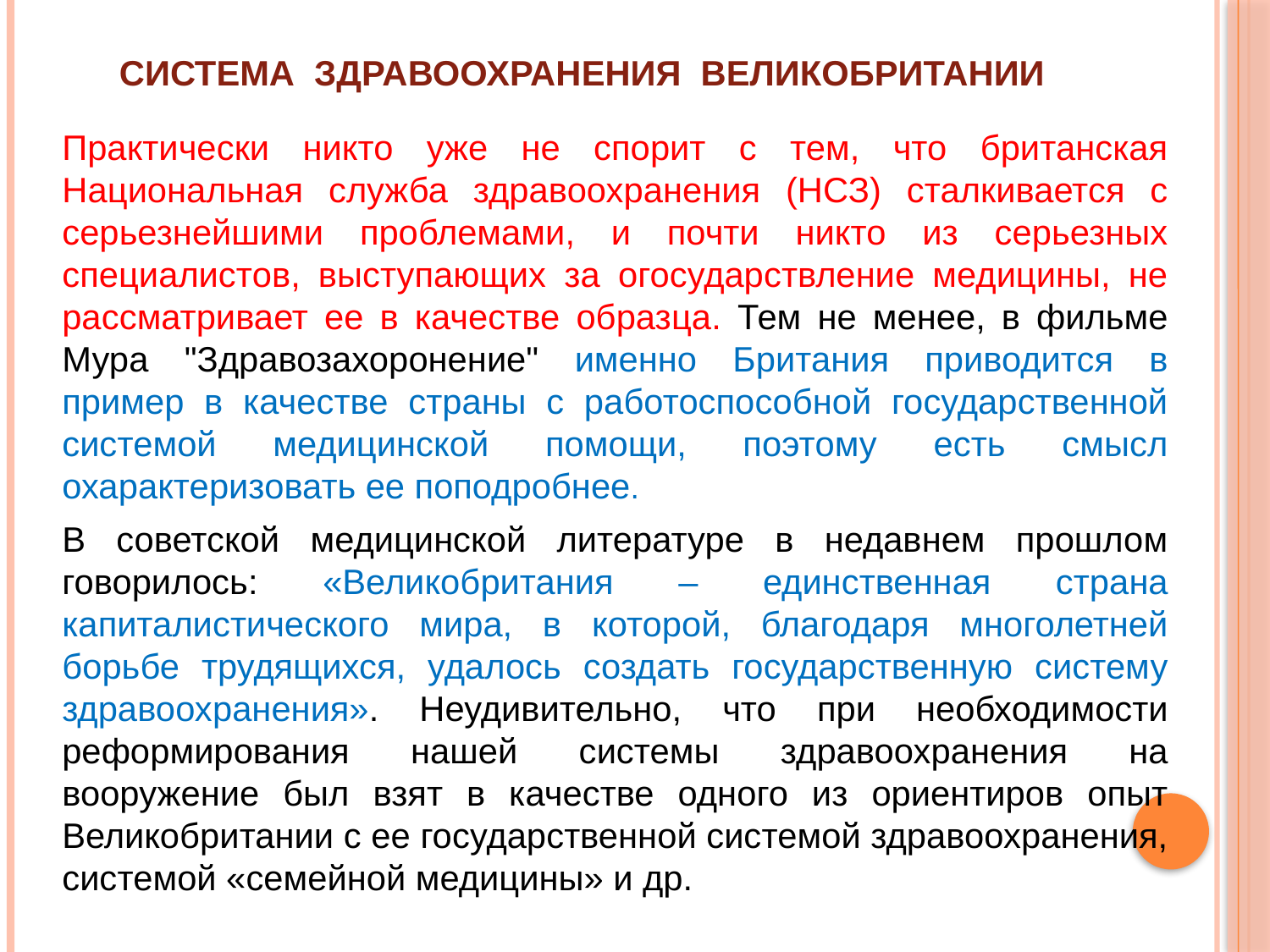

# Система  здравоохранения  Великобритании
Практически никто уже не спорит с тем, что британская Национальная служба здравоохранения (НСЗ) сталкивается с серьезнейшими проблемами, и почти никто из серьезных специалистов, выступающих за огосударствление медицины, не рассматривает ее в качестве образца. Тем не менее, в фильме Мура "Здравозахоронение" именно Британия приводится в пример в качестве страны с работоспособной государственной системой медицинской помощи, поэтому есть смысл охарактеризовать ее поподробнее.
В советской медицинской литературе в недавнем прошлом говорилось: «Великобритания – единственная страна капиталистического мира, в которой, благодаря многолетней борьбе трудящихся, удалось создать государственную систему здравоохранения». Неудивительно, что при необходимости реформирования нашей системы здравоохранения на вооружение был взят в качестве одного из ориентиров опыт Великобритании с ее государственной системой здравоохранения, системой «семейной медицины» и др.